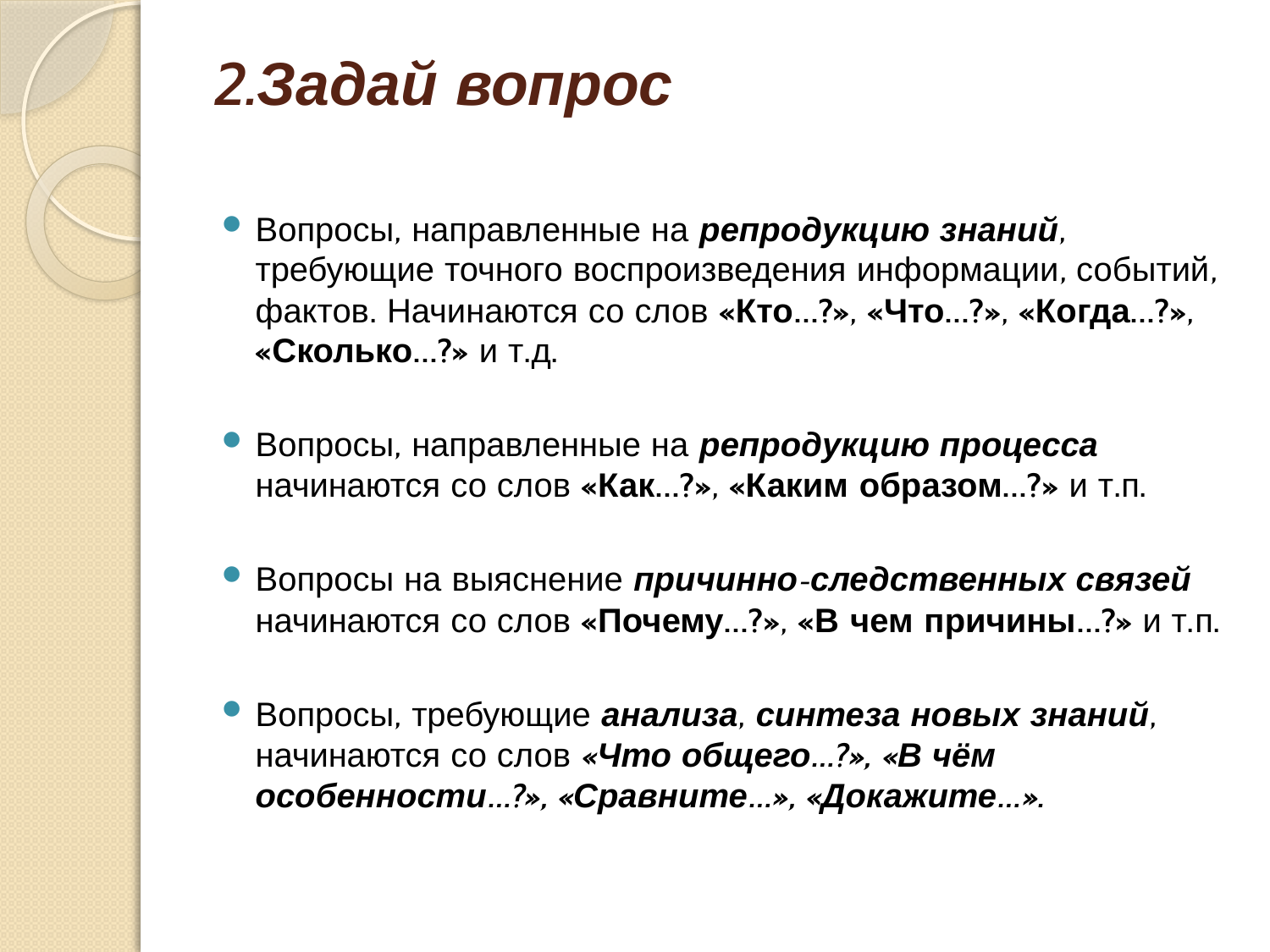

# 2.Задай вопрос
Вопросы, направленные на репродукцию знаний, требующие точного воспроизведения информации, событий, фактов. Начинаются со слов «Кто…?», «Что…?», «Когда…?», «Сколько…?» и т.д.

Вопросы, направленные на репродукцию процесса начинаются со слов «Как…?», «Каким образом…?» и т.п.

Вопросы на выяснение причинно-следственных связей начинаются со слов «Почему…?», «В чем причины…?» и т.п.

Вопросы, требующие анализа, синтеза новых знаний, начинаются со слов «Что общего…?», «В чём особенности…?», «Сравните…», «Докажите…».